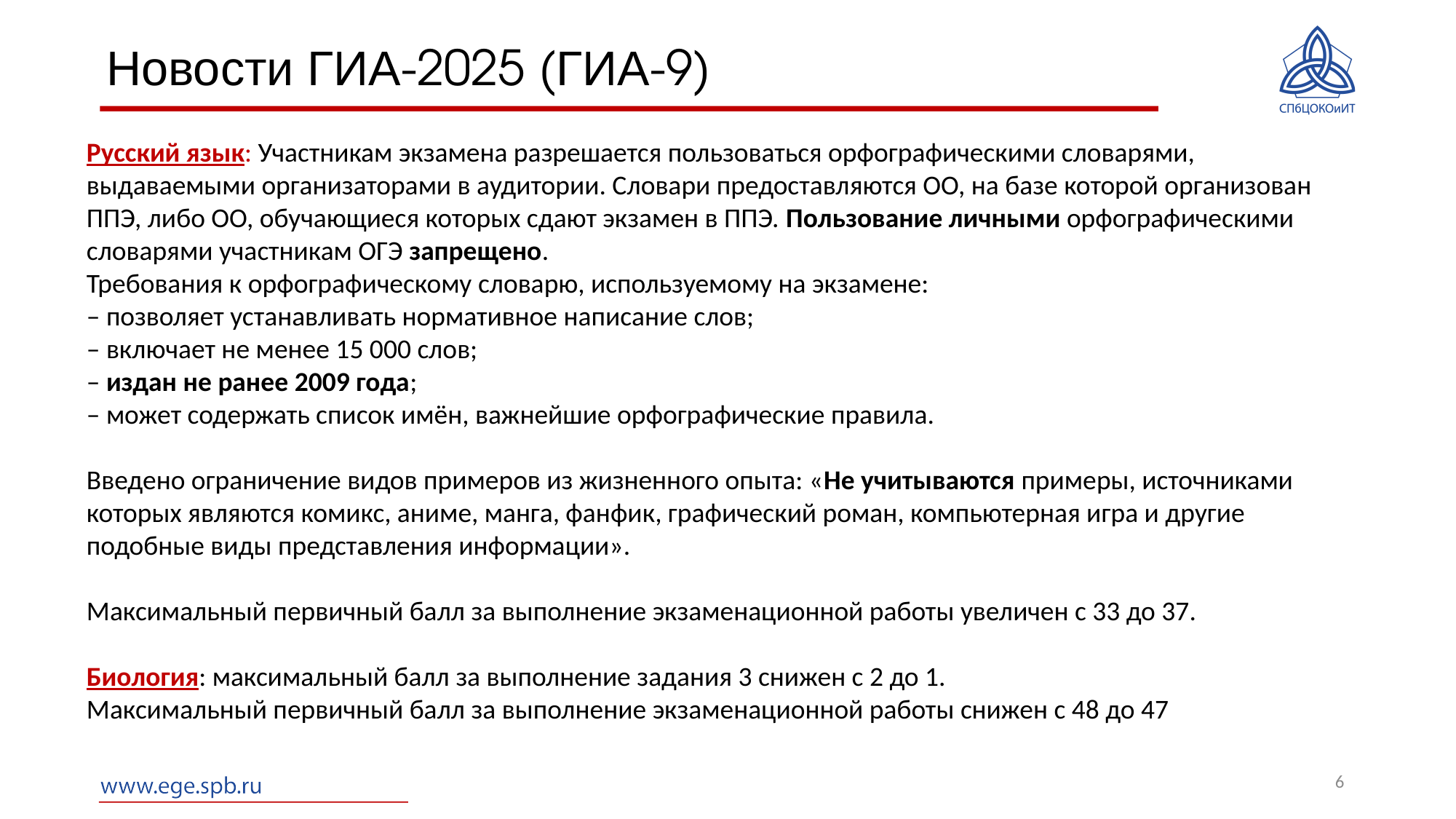

Новости ГИА-2025 (ГИА-9)
Русский язык: Участникам экзамена разрешается пользоваться орфографическими словарями, выдаваемыми организаторами в аудитории. Словари предоставляются ОО, на базе которой организован ППЭ, либо ОО, обучающиеся которых сдают экзамен в ППЭ. Пользование личными орфографическими
словарями участникам ОГЭ запрещено.
Требования к орфографическому словарю, используемому на экзамене:
– позволяет устанавливать нормативное написание слов;
– включает не менее 15 000 слов;
– издан не ранее 2009 года;
– может содержать список имён, важнейшие орфографические правила.

Введено ограничение видов примеров из жизненного опыта: «Не учитываются примеры, источниками которых являются комикс, аниме, манга, фанфик, графический роман, компьютерная игра и другие подобные виды представления информации».

Максимальный первичный балл за выполнение экзаменационной работы увеличен с 33 до 37.

Биология: максимальный балл за выполнение задания 3 снижен с 2 до 1.
Максимальный первичный балл за выполнение экзаменационной работы снижен с 48 до 47

6